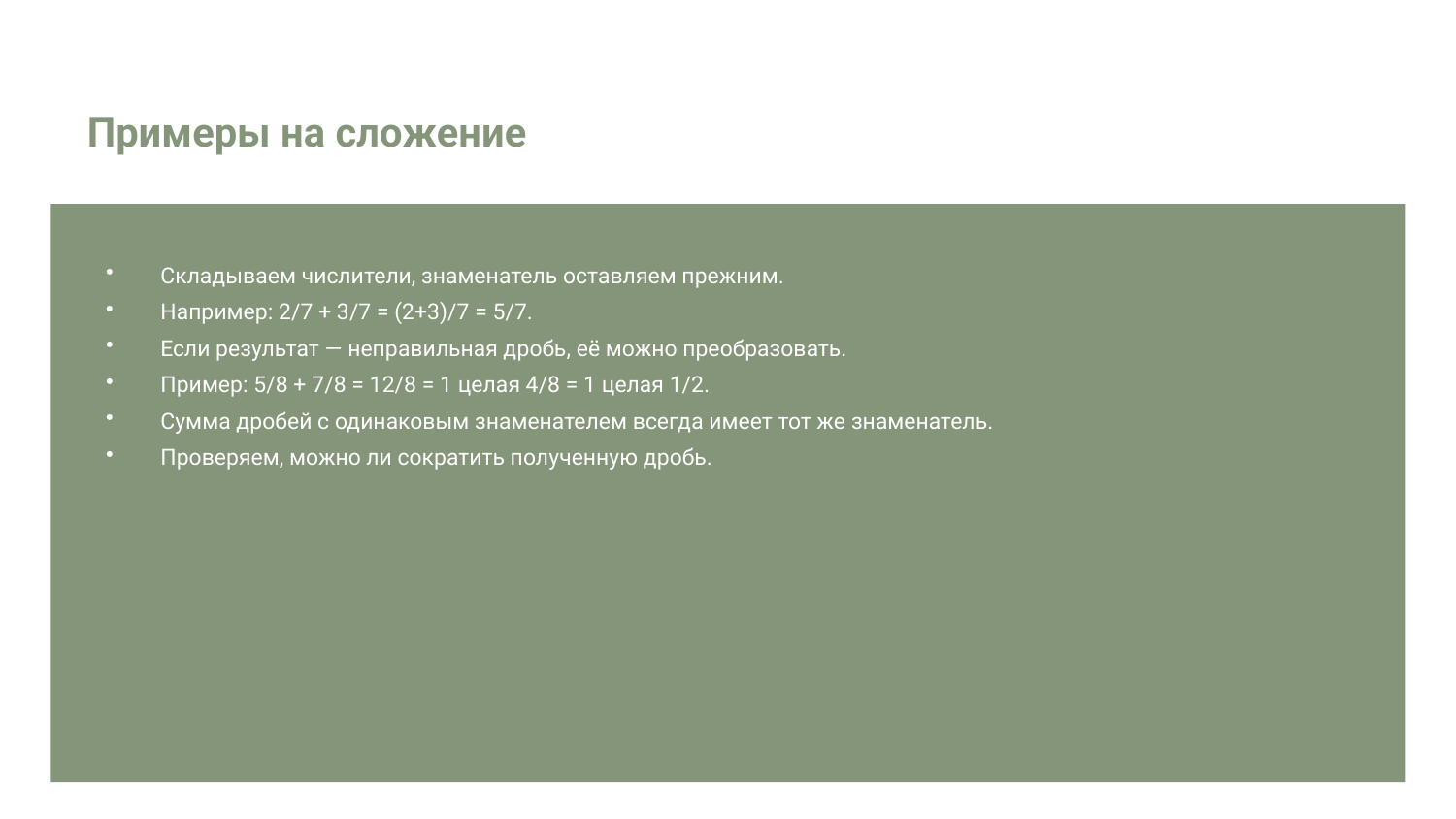

Примеры на сложение

Складываем числители, знаменатель оставляем прежним.
Например: 2/7 + 3/7 = (2+3)/7 = 5/7.
Если результат — неправильная дробь, её можно преобразовать.
Пример: 5/8 + 7/8 = 12/8 = 1 целая 4/8 = 1 целая 1/2.
Сумма дробей с одинаковым знаменателем всегда имеет тот же знаменатель.
Проверяем, можно ли сократить полученную дробь.